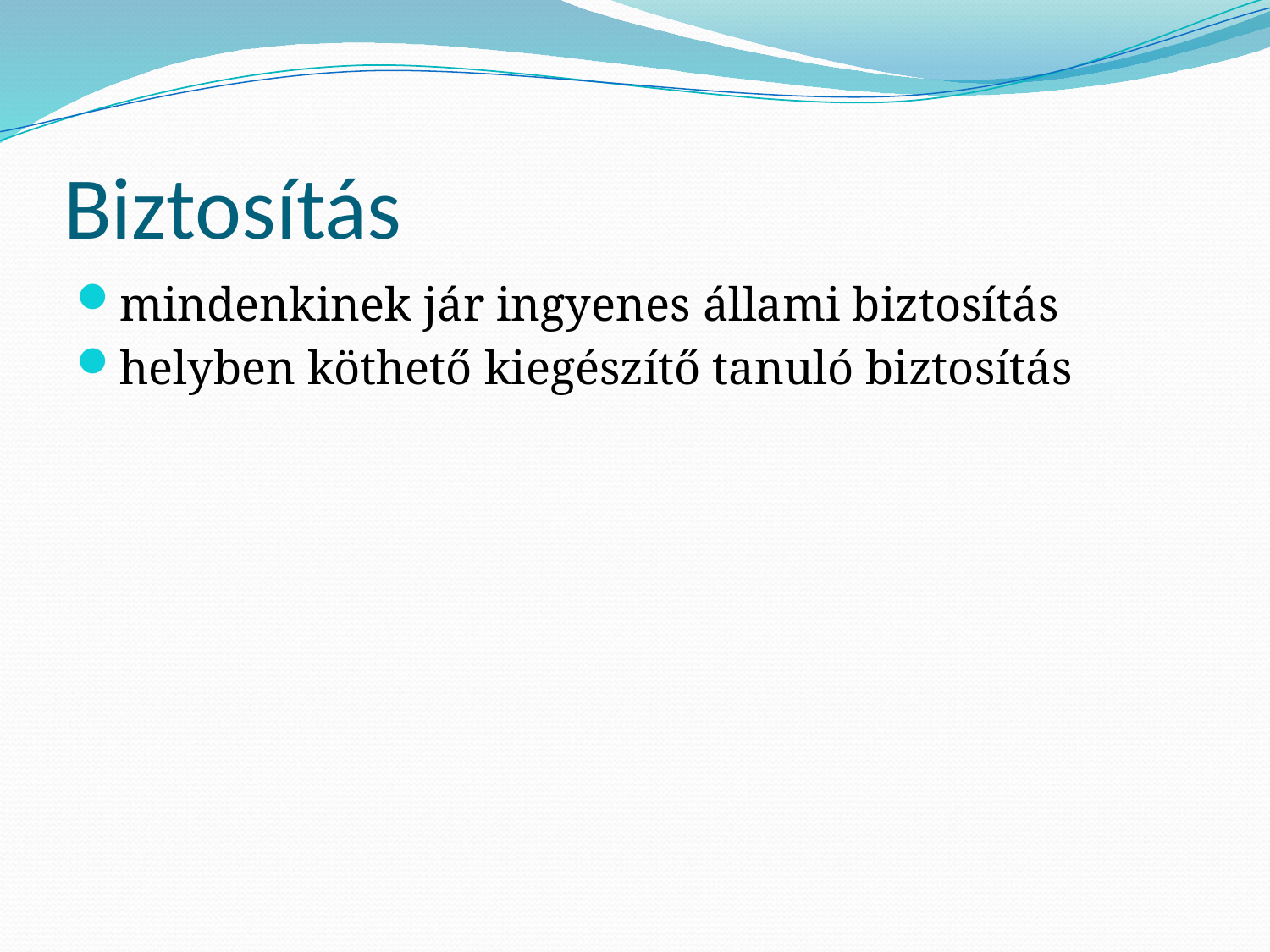

# Biztosítás
mindenkinek jár ingyenes állami biztosítás
helyben köthető kiegészítő tanuló biztosítás